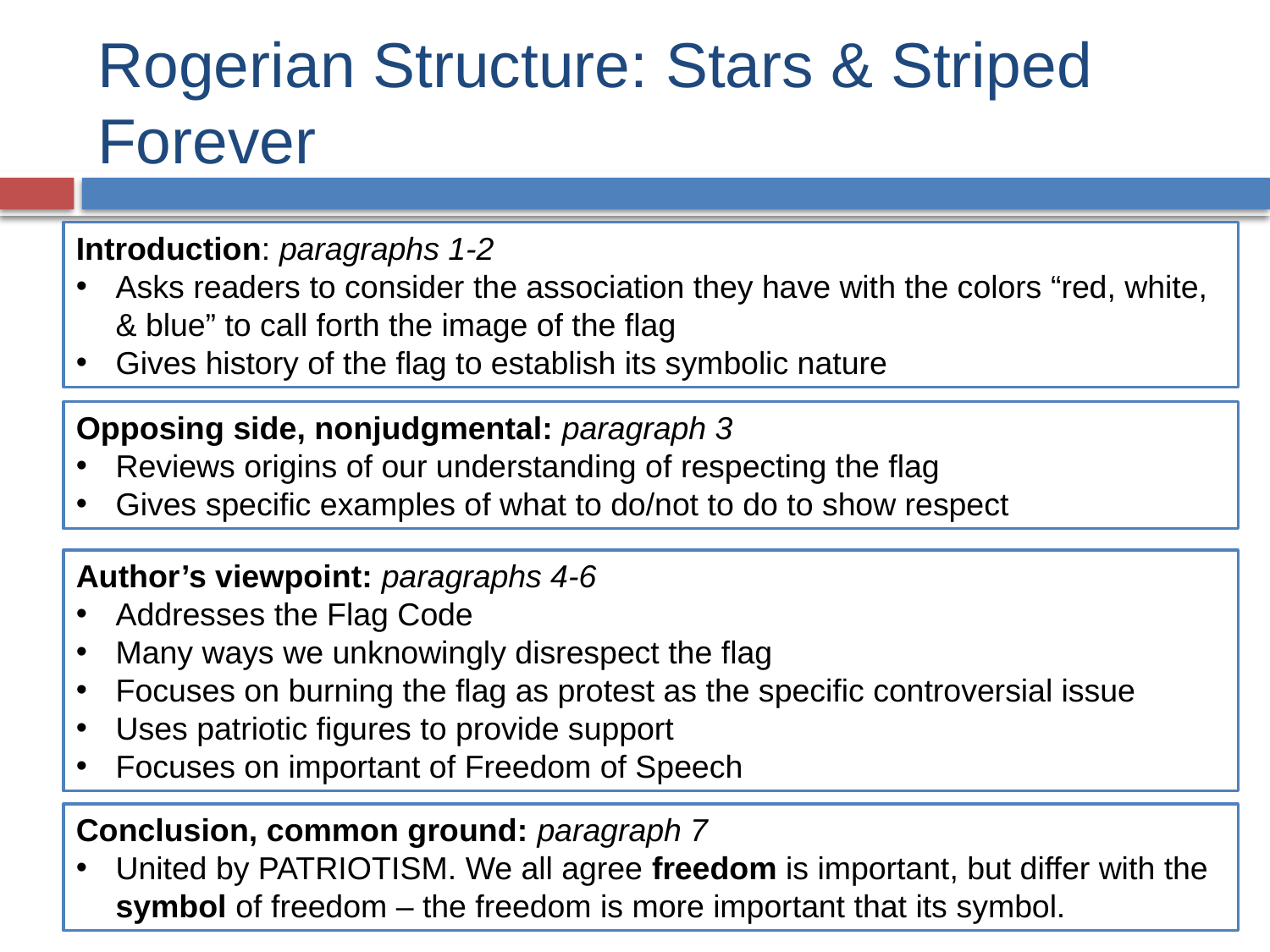

# Rogerian Structure: Stars & Striped Forever
Introduction: paragraphs 1-2
Asks readers to consider the association they have with the colors “red, white, & blue” to call forth the image of the flag
Gives history of the flag to establish its symbolic nature
Opposing side, nonjudgmental: paragraph 3
Reviews origins of our understanding of respecting the flag
Gives specific examples of what to do/not to do to show respect
Author’s viewpoint: paragraphs 4-6
Addresses the Flag Code
Many ways we unknowingly disrespect the flag
Focuses on burning the flag as protest as the specific controversial issue
Uses patriotic figures to provide support
Focuses on important of Freedom of Speech
Conclusion, common ground: paragraph 7
United by PATRIOTISM. We all agree freedom is important, but differ with the symbol of freedom – the freedom is more important that its symbol.